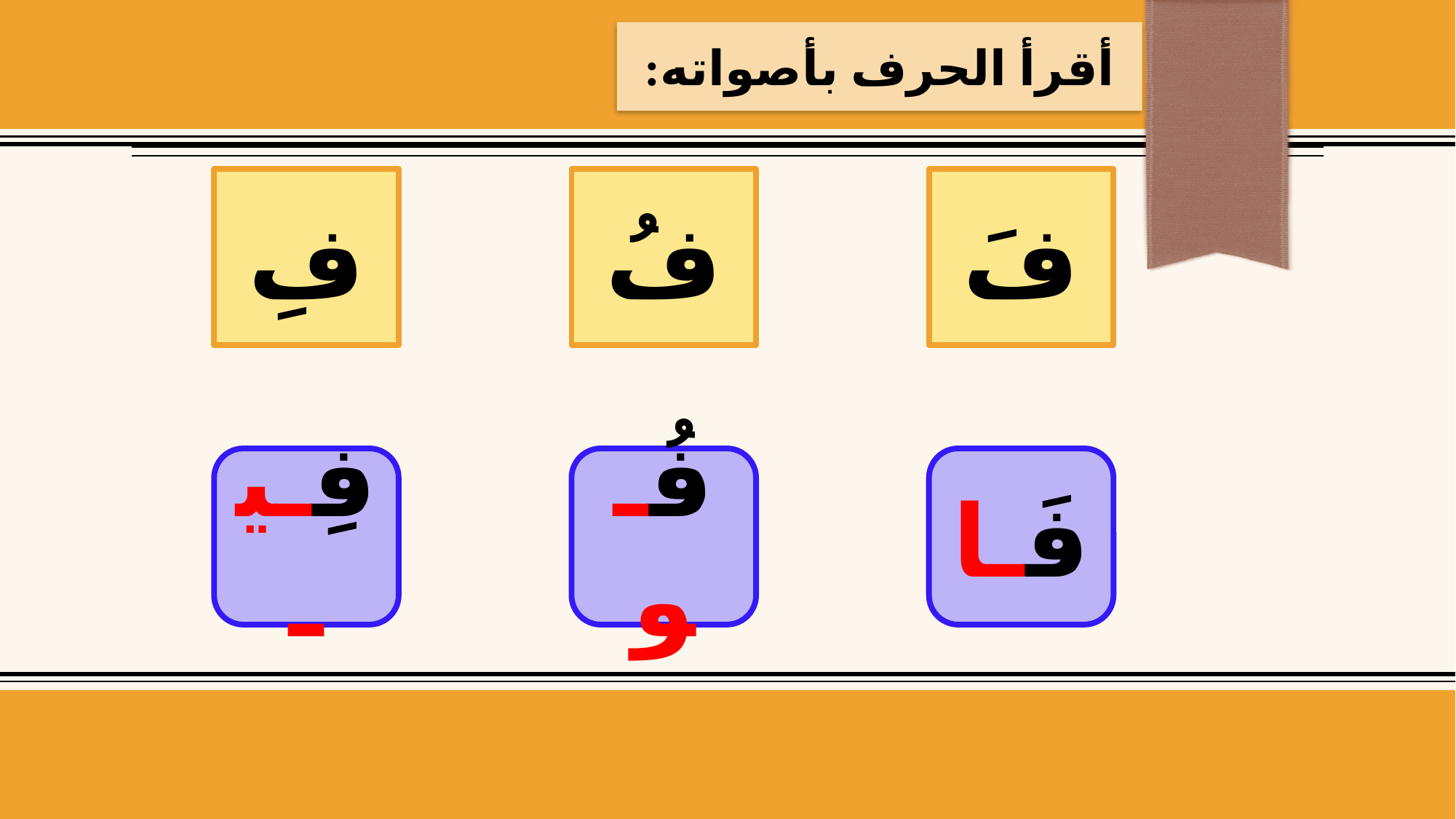

أقرأ الحرف بأصواته:
فِ
فُ
فَ
فِـيـ
فُـو
فَـا